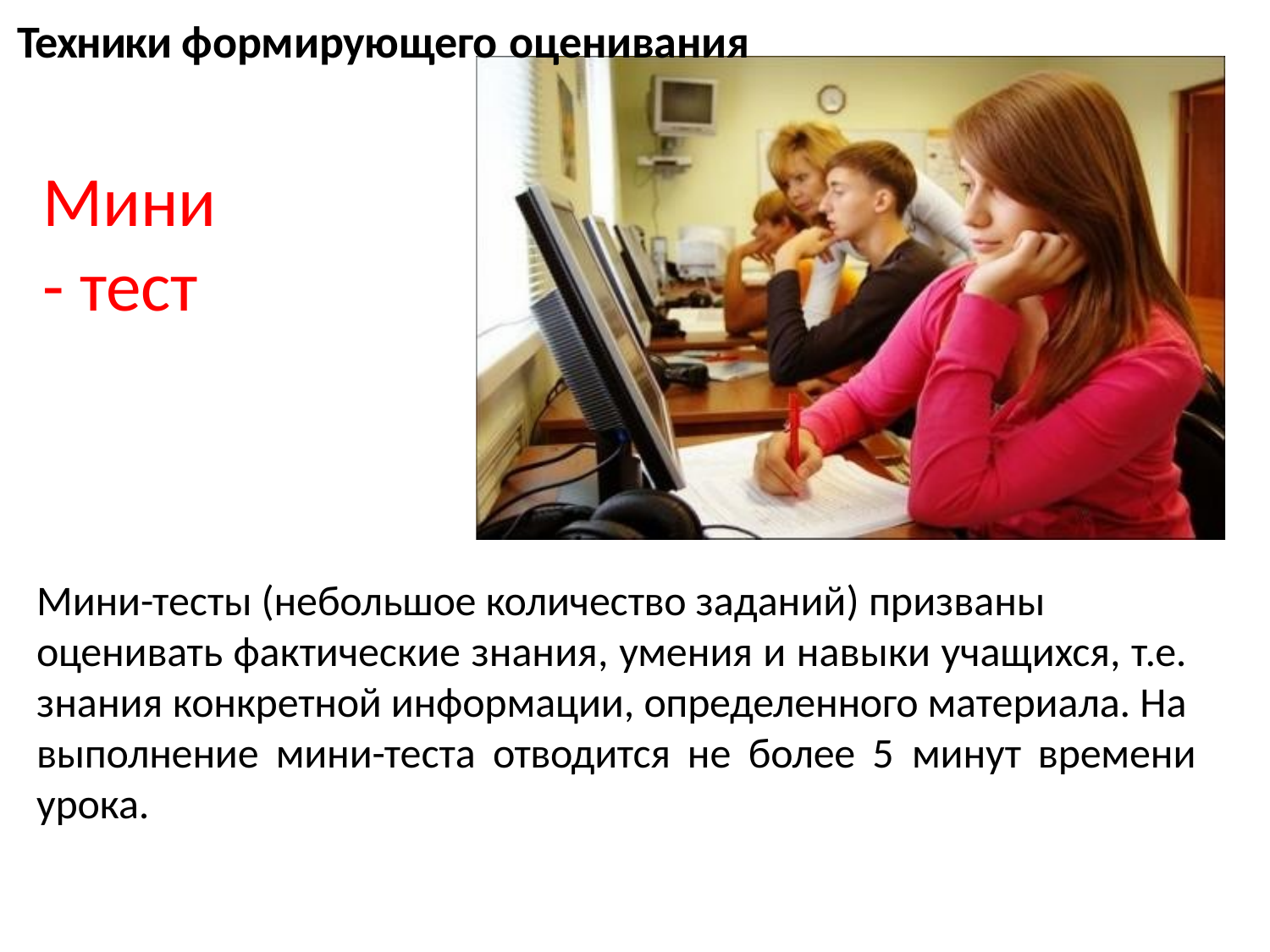

Техники формирующего оценивания

# Мини
- тест
Мини-тесты (небольшое количество заданий) призваны
оценивать фактические знания, умения и навыки учащихся, т.е.  знания конкретной информации, определенного материала. На  выполнение мини-теста отводится не более 5 минут времени урока.